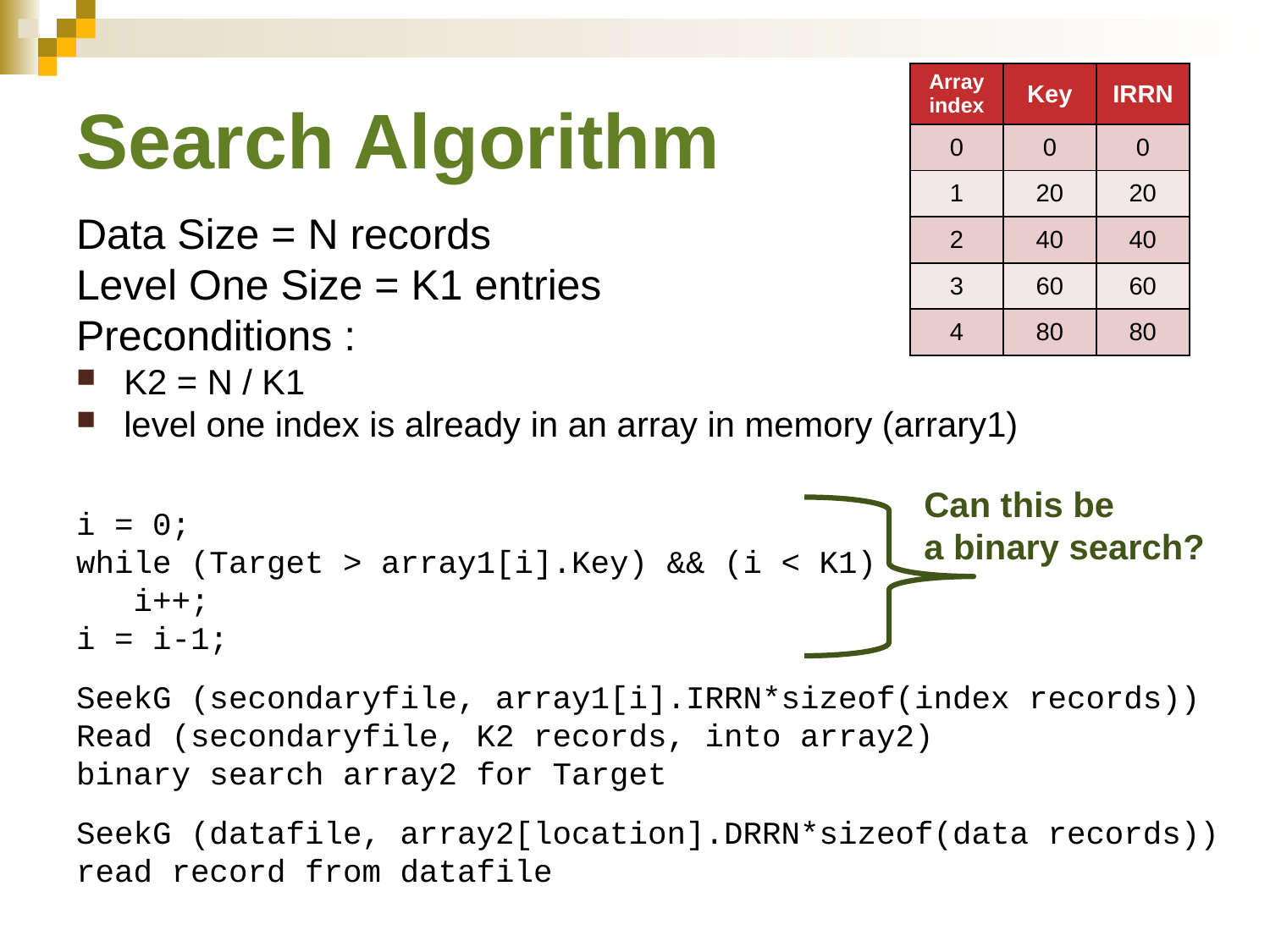

# Search Algorithm
| Array index | Key | IRRN |
| --- | --- | --- |
| 0 | 0 | 0 |
| 1 | 20 | 20 |
| 2 | 40 | 40 |
| 3 | 60 | 60 |
| 4 | 80 | 80 |
Data Size = N records
Level One Size = K1 entries
Preconditions :
K2 = N / K1
level one index is already in an array in memory (arrary1)

i = 0;
while (Target > array1[i].Key) && (i < K1)
   i++;
i = i-1;
SeekG (secondaryfile, array1[i].IRRN*sizeof(index records))
Read (secondaryfile, K2 records, into array2)
binary search array2 for Target
SeekG (datafile, array2[location].DRRN*sizeof(data records))
read record from datafile
Can this be
a binary search?